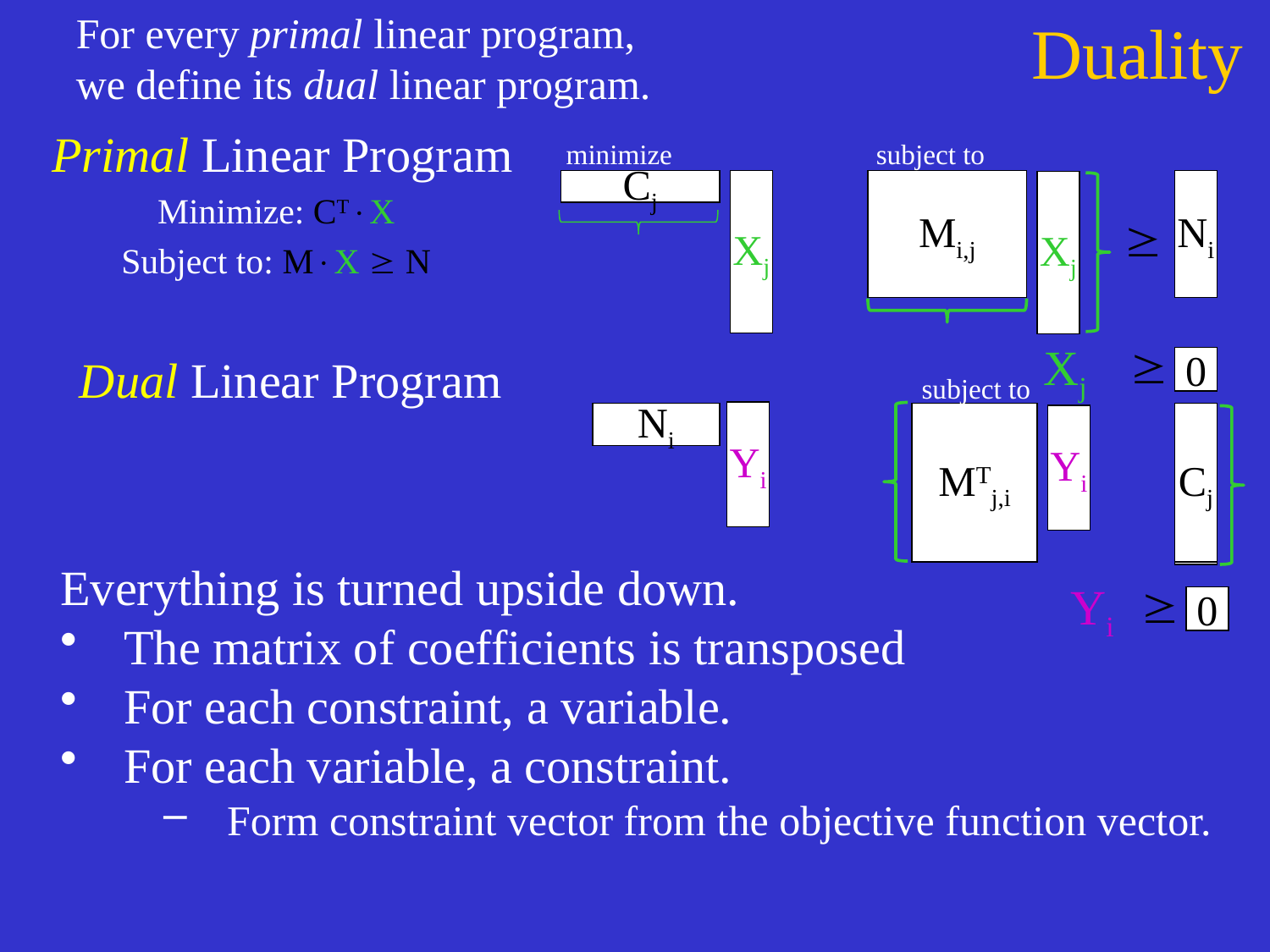

For every primal linear program,
we define its dual linear program.
# Duality
  Primal Linear Program
Minimize: CT⋅X
Subject to: M⋅X ≥ N
minimize
subject to

Cj
Xj
Mi,j
Ni
Xj

≥

≥
Xj
0
Dual Linear Program
subject to
MTj,i
Yi

Ni
Cj
Yi
?

Everything is turned upside down.
The matrix of coefficients is transposed
For each constraint, a variable.
For each variable, a constraint.
Form constraint vector from the objective function vector.
≥
Yi
0